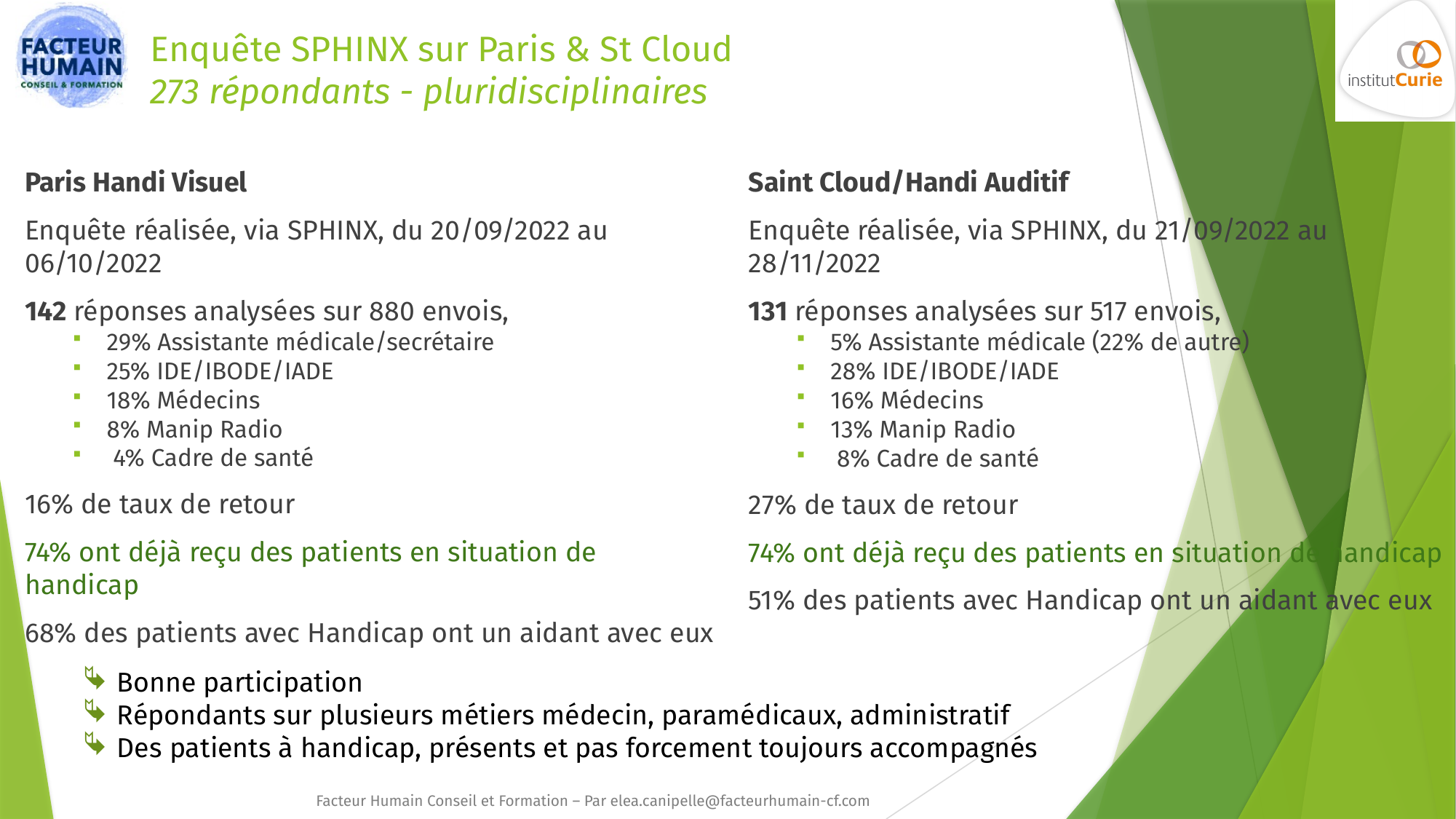

# Enquête SPHINX sur Paris & St Cloud 273 répondants - pluridisciplinaires
Paris Handi Visuel
Enquête réalisée, via SPHINX, du 20/09/2022 au 06/10/2022
142 réponses analysées sur 880 envois,
29% Assistante médicale/secrétaire
25% IDE/IBODE/IADE
18% Médecins
8% Manip Radio
 4% Cadre de santé
16% de taux de retour
74% ont déjà reçu des patients en situation de handicap
68% des patients avec Handicap ont un aidant avec eux
Saint Cloud/Handi Auditif
Enquête réalisée, via SPHINX, du 21/09/2022 au 28/11/2022
131 réponses analysées sur 517 envois,
5% Assistante médicale (22% de autre)
28% IDE/IBODE/IADE
16% Médecins
13% Manip Radio
 8% Cadre de santé
27% de taux de retour
74% ont déjà reçu des patients en situation de handicap
51% des patients avec Handicap ont un aidant avec eux
Bonne participation
Répondants sur plusieurs métiers médecin, paramédicaux, administratif
Des patients à handicap, présents et pas forcement toujours accompagnés